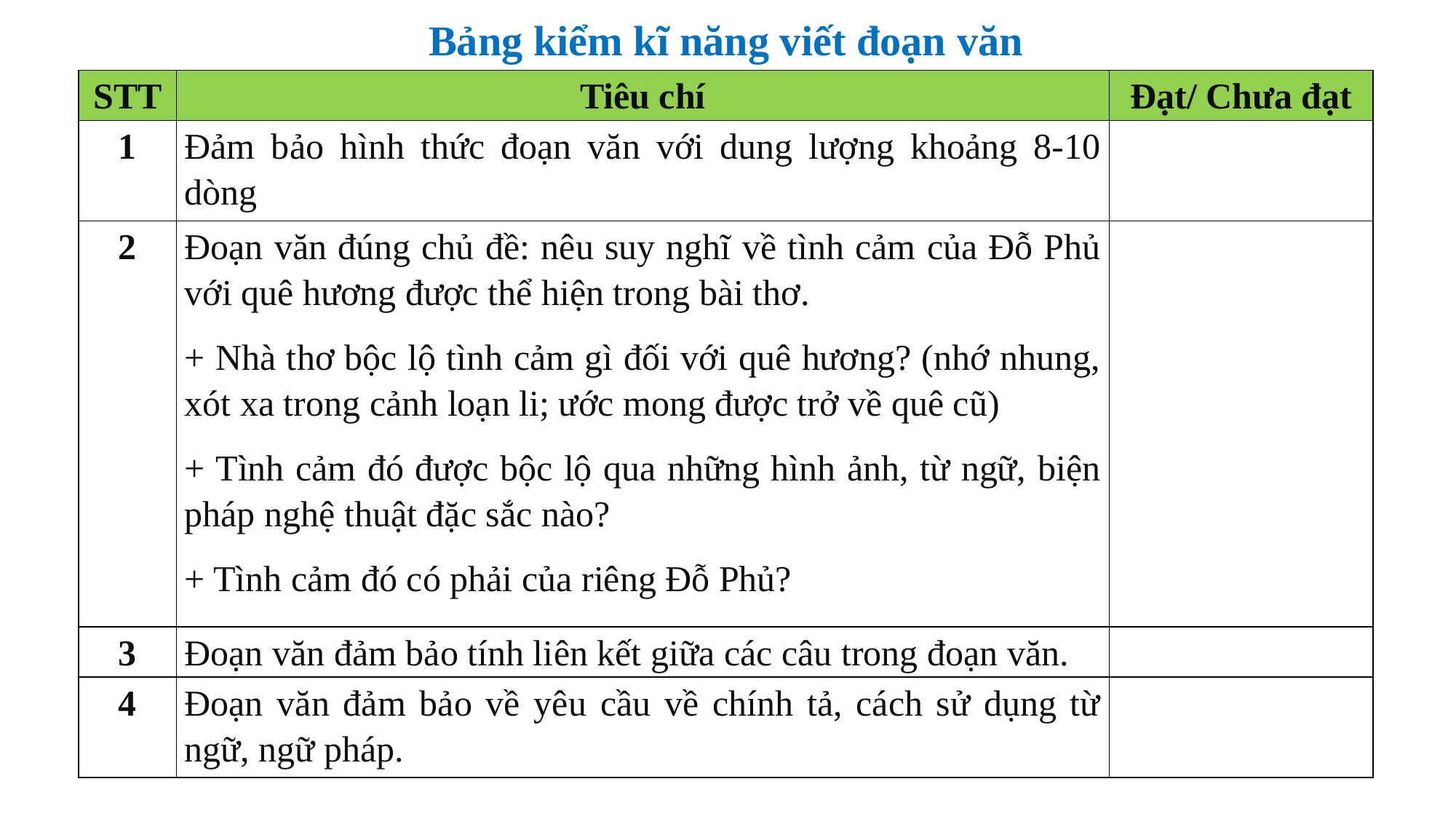

Bảng kiểm kĩ năng viết đoạn văn
| STT | Tiêu chí | Đạt/ Chưa đạt |
| --- | --- | --- |
| 1 | Đảm bảo hình thức đoạn văn với dung lượng khoảng 8-10 dòng |  |
| 2 | Đoạn văn đúng chủ đề: nêu suy nghĩ về tình cảm của Đỗ Phủ với quê hương được thể hiện trong bài thơ. + Nhà thơ bộc lộ tình cảm gì đối với quê hương? (nhớ nhung, xót xa trong cảnh loạn li; ước mong được trở về quê cũ) + Tình cảm đó được bộc lộ qua những hình ảnh, từ ngữ, biện pháp nghệ thuật đặc sắc nào? + Tình cảm đó có phải của riêng Đỗ Phủ? |  |
| 3 | Đoạn văn đảm bảo tính liên kết giữa các câu trong đoạn văn. |  |
| 4 | Đoạn văn đảm bảo về yêu cầu về chính tả, cách sử dụng từ ngữ, ngữ pháp. |  |